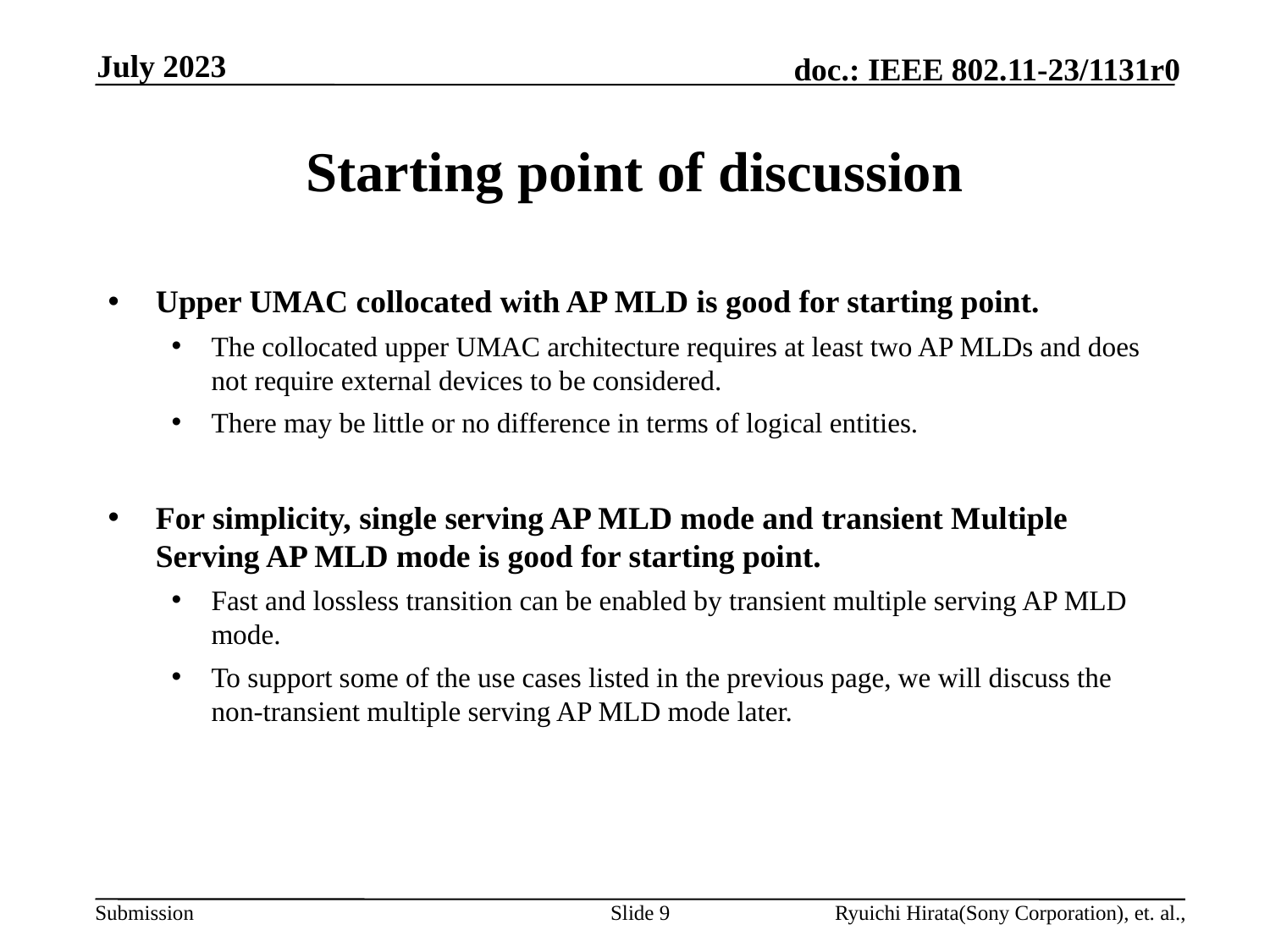

July 2023
# Starting point of discussion
Upper UMAC collocated with AP MLD is good for starting point.
The collocated upper UMAC architecture requires at least two AP MLDs and does not require external devices to be considered.
There may be little or no difference in terms of logical entities.

For simplicity, single serving AP MLD mode and transient Multiple Serving AP MLD mode is good for starting point.
Fast and lossless transition can be enabled by transient multiple serving AP MLD mode.
To support some of the use cases listed in the previous page, we will discuss the non-transient multiple serving AP MLD mode later.

Slide 9
Ryuichi Hirata(Sony Corporation), et. al.,